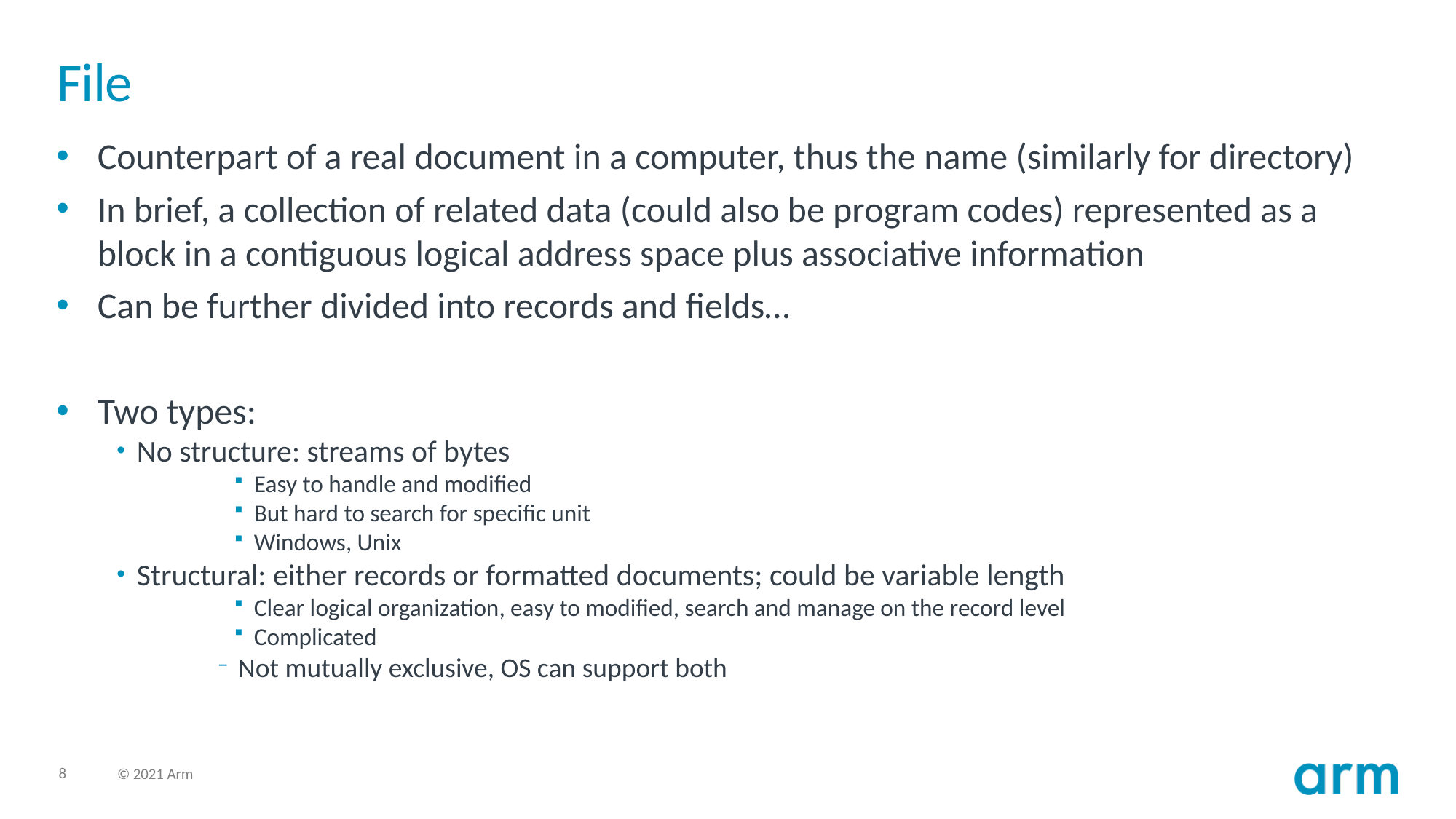

# File
Counterpart of a real document in a computer, thus the name (similarly for directory)
In brief, a collection of related data (could also be program codes) represented as a block in a contiguous logical address space plus associative information
Can be further divided into records and fields…

Two types:
No structure: streams of bytes
Easy to handle and modified
But hard to search for specific unit
Windows, Unix
Structural: either records or formatted documents; could be variable length
Clear logical organization, easy to modified, search and manage on the record level
Complicated
Not mutually exclusive, OS can support both